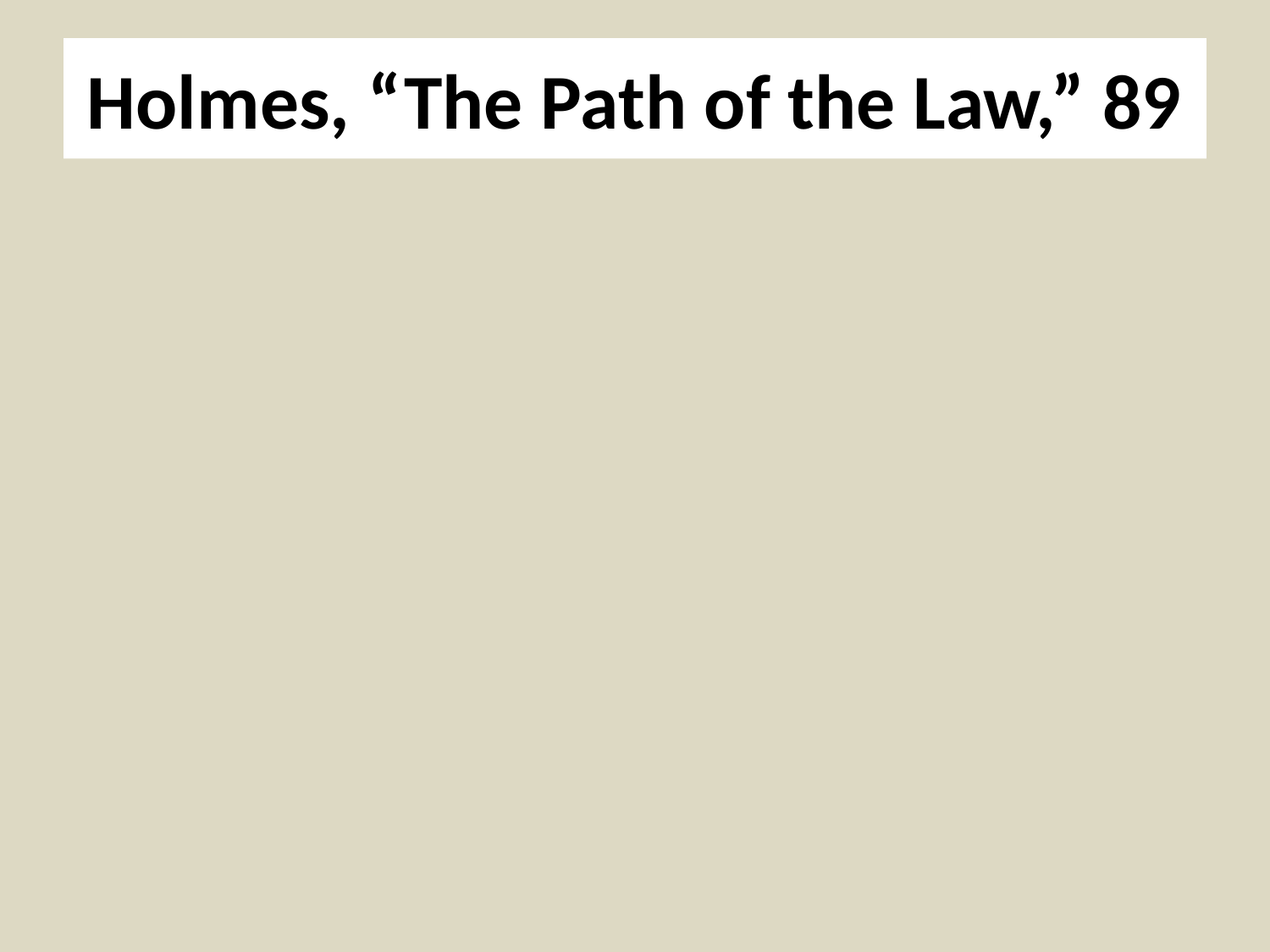

# Holmes, “The Path of the Law,” 89